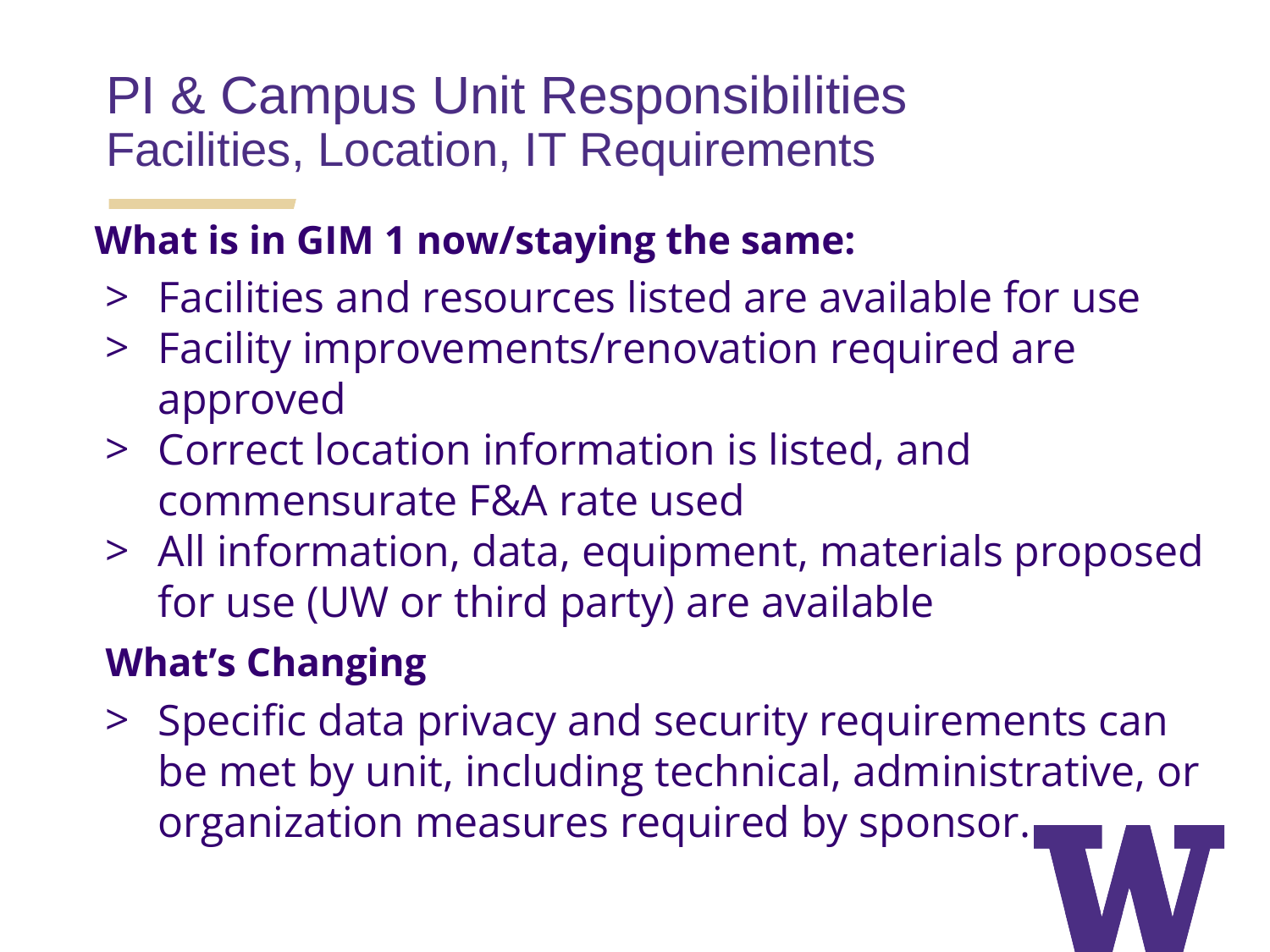

# PI & Campus Unit Responsibilities
Facilities, Location, IT Requirements
What is in GIM 1 now/staying the same:
Facilities and resources listed are available for use
Facility improvements/renovation required are approved
Correct location information is listed, and commensurate F&A rate used
All information, data, equipment, materials proposed for use (UW or third party) are available
 What’s Changing
Specific data privacy and security requirements can be met by unit, including technical, administrative, or organization measures required by sponsor.